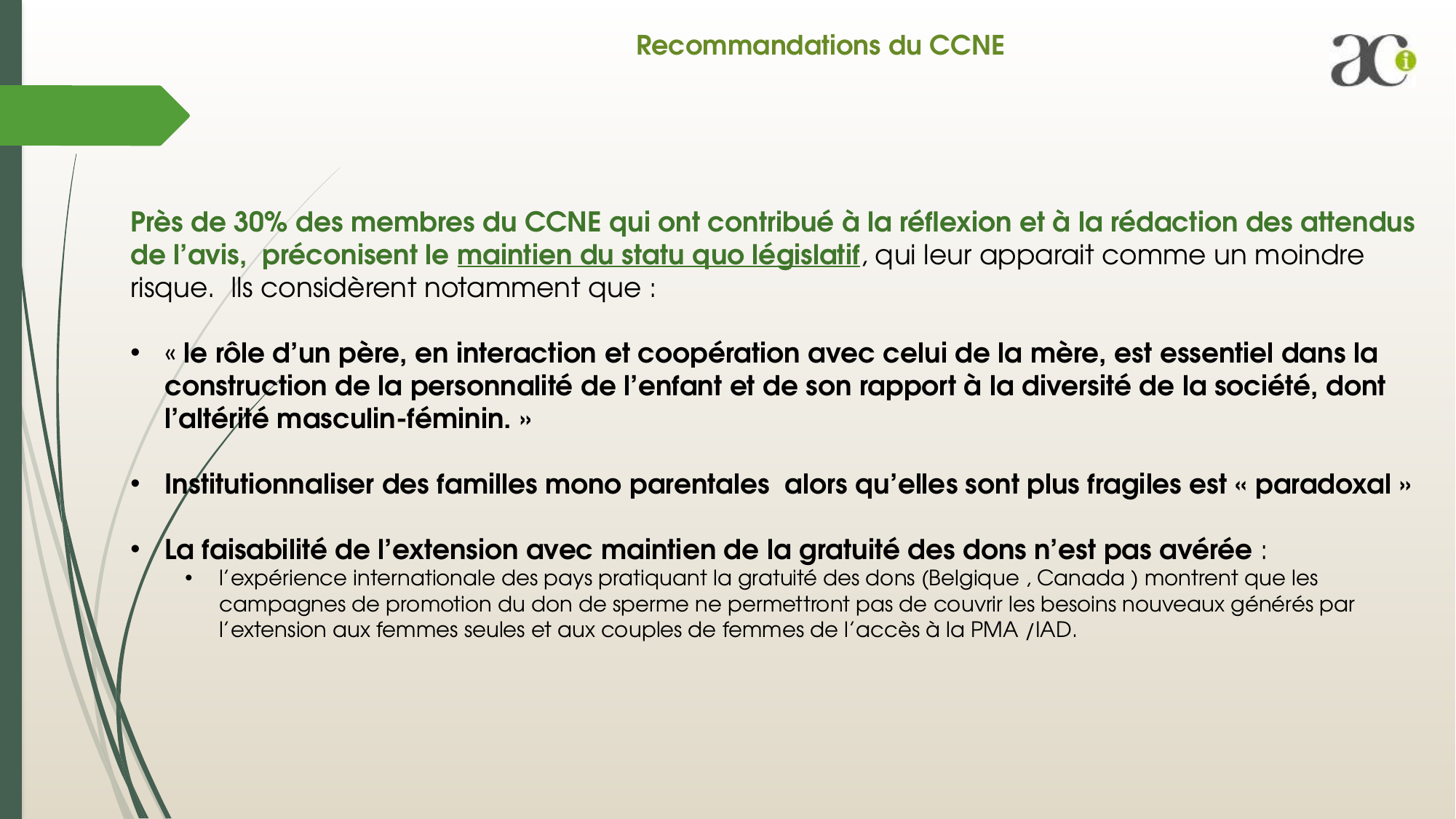

# Recommandations du CCNE

Près de 30% des membres du CCNE qui ont contribué à la réflexion et à la rédaction des attendus de l’avis,  préconisent le maintien du statu quo législatif, qui leur apparait comme un moindre risque.  Ils considèrent notamment que :

« le rôle d’un père, en interaction et coopération avec celui de la mère, est essentiel dans la construction de la personnalité de l’enfant et de son rapport à la diver­sité de la société, dont l’altérité masculin-féminin. »

Institutionnaliser des familles mono parentales  alors qu’elles sont plus fragiles est « paradoxal »

La faisabilité de l’extension avec maintien de la gratuité des dons n’est pas avérée :
l’expérience internationale des pays pratiquant la gratuité des dons (Belgique , Canada ) montrent que les campagnes de promotion du don de sperme ne permettront pas de couvrir les besoins nouveaux générés par l’extension aux femmes seules et aux couples de femmes de l’accès à la PMA /IAD.